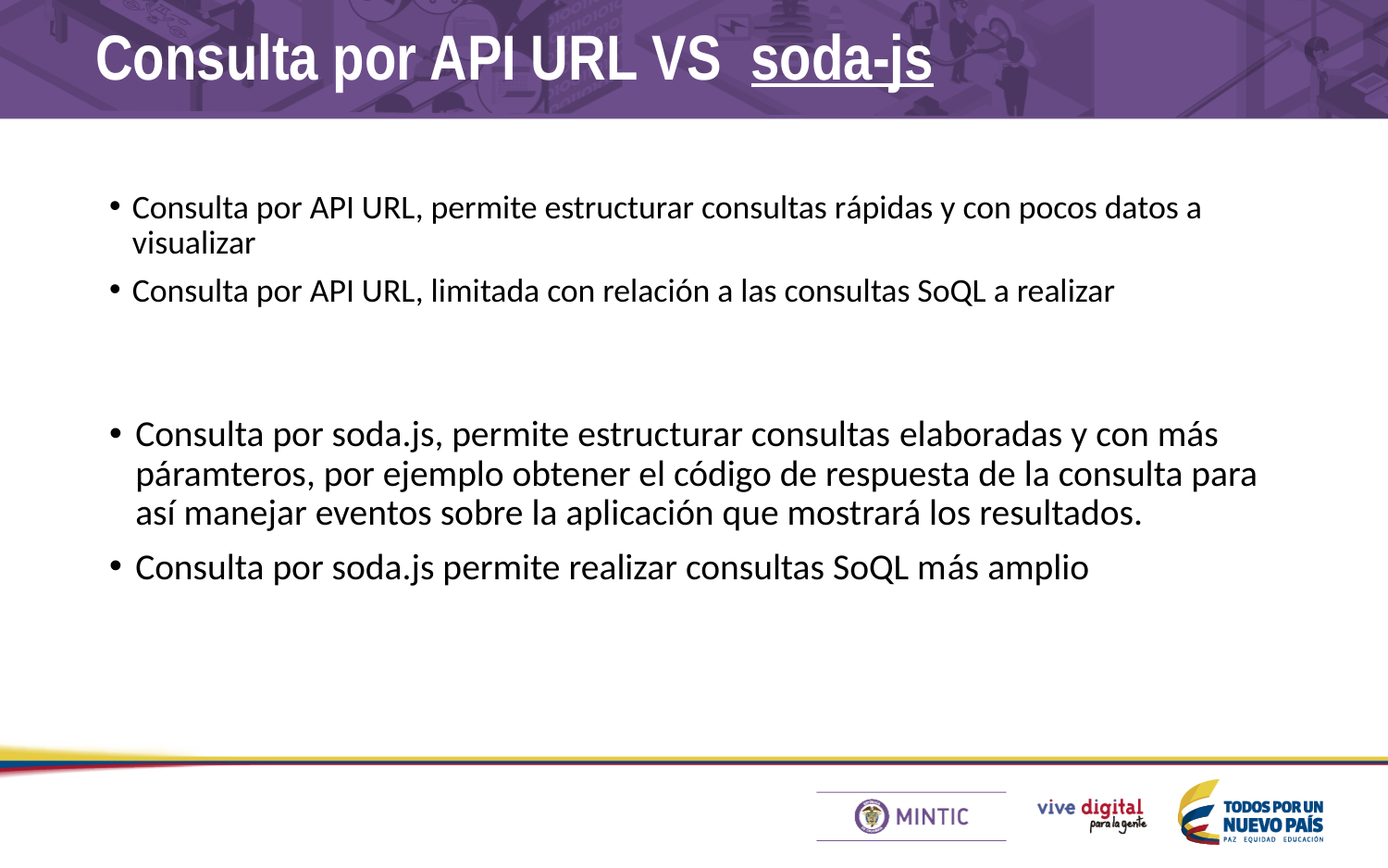

Consulta por API URL VS  soda-js
Consulta por API URL, permite estructurar consultas rápidas y con pocos datos a visualizar
Consulta por API URL, limitada con relación a las consultas SoQL a realizar
Consulta por soda.js, permite estructurar consultas elaboradas y con más páramteros, por ejemplo obtener el código de respuesta de la consulta para así manejar eventos sobre la aplicación que mostrará los resultados.
Consulta por soda.js permite realizar consultas SoQL más amplio